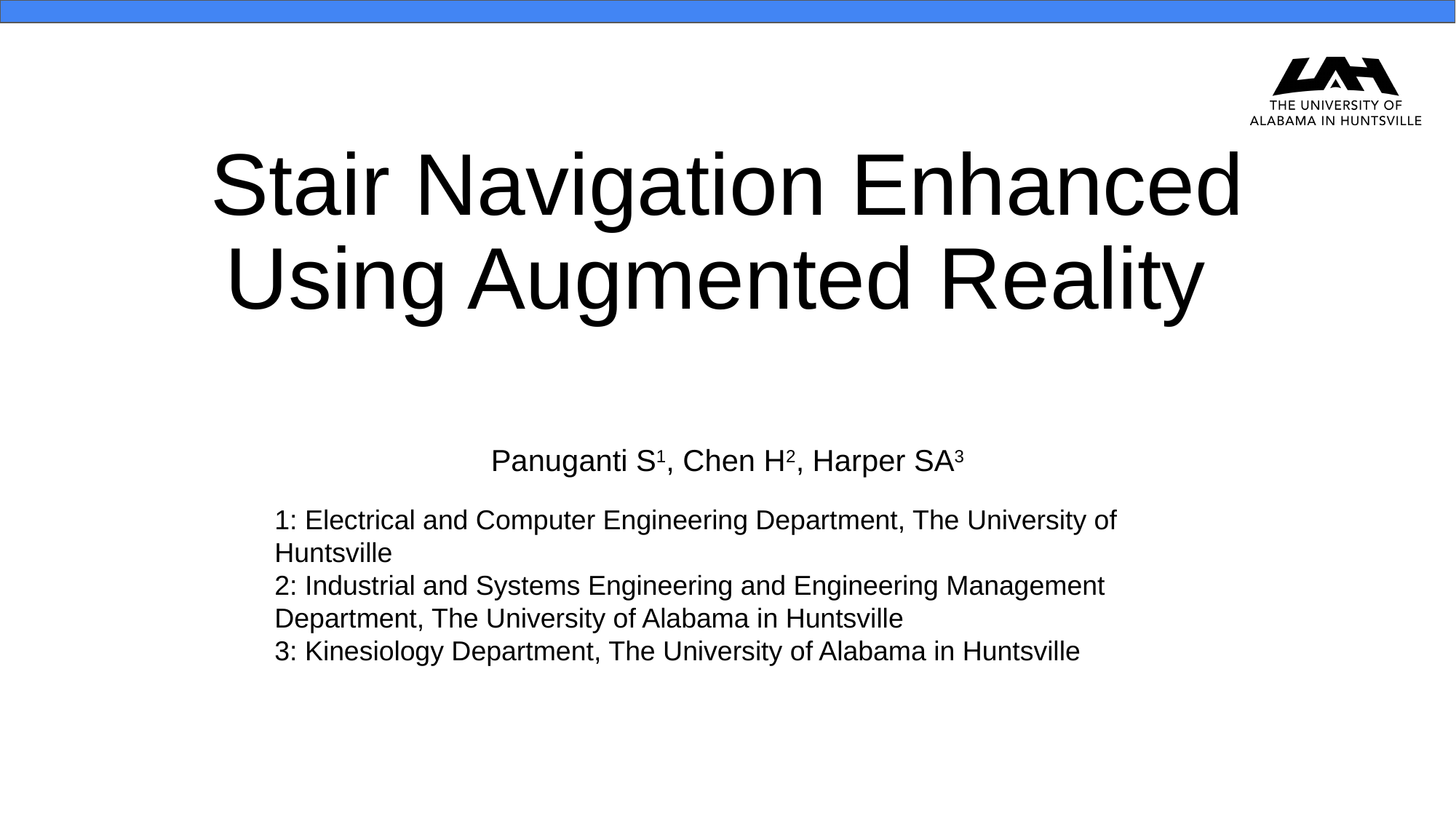

# Stair Navigation Enhanced Using Augmented Reality

Panuganti S1, Chen H2, Harper SA3

1: Electrical and Computer Engineering Department, The University of Huntsville
2: Industrial and Systems Engineering and Engineering Management Department, The University of Alabama in Huntsville
3: Kinesiology Department, The University of Alabama in Huntsville